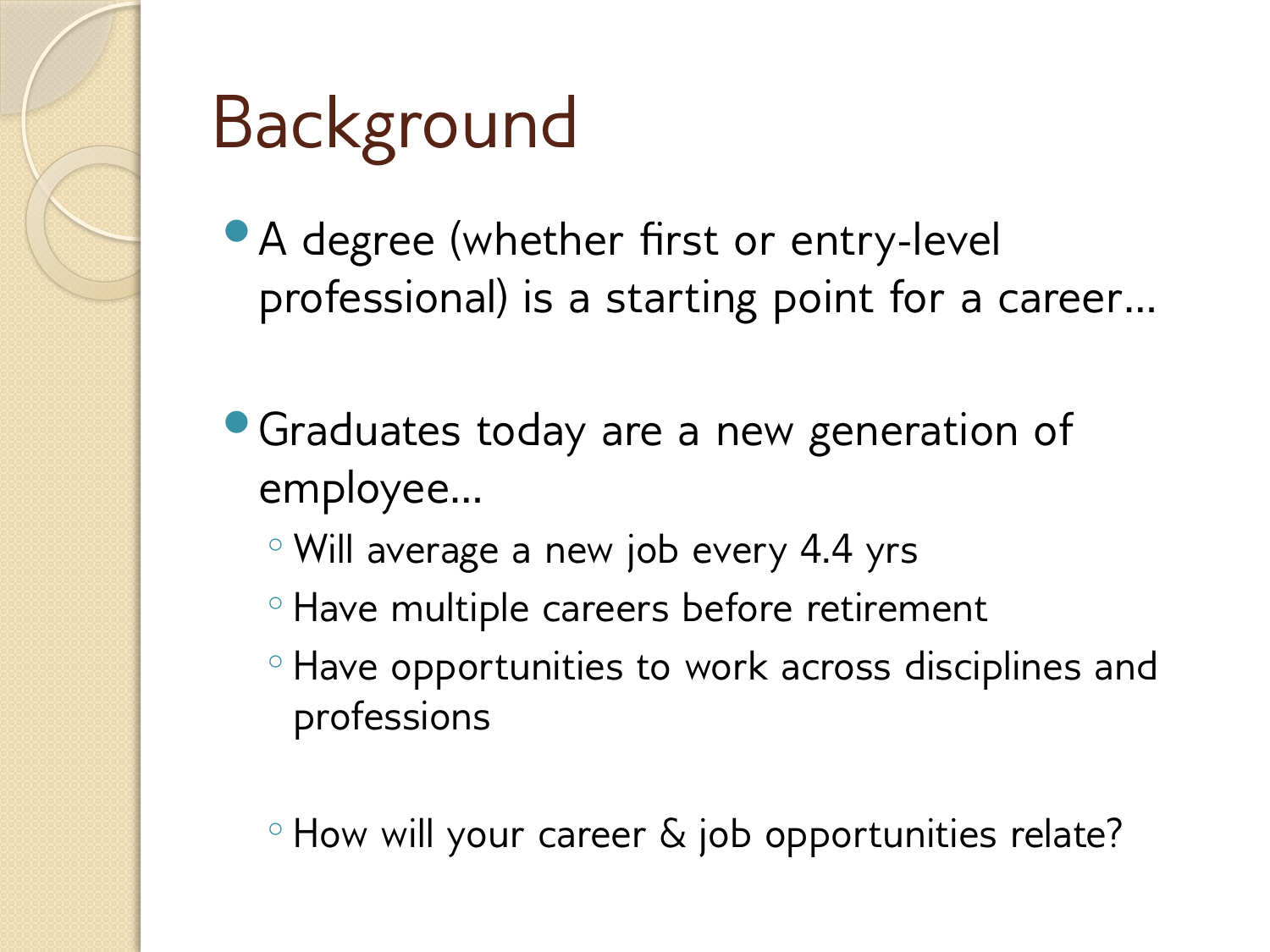

# Background
A degree (whether first or entry-level professional) is a starting point for a career…

Graduates today are a new generation of employee…
Will average a new job every 4.4 yrs
Have multiple careers before retirement
Have opportunities to work across disciplines and professions

How will your career & job opportunities relate?